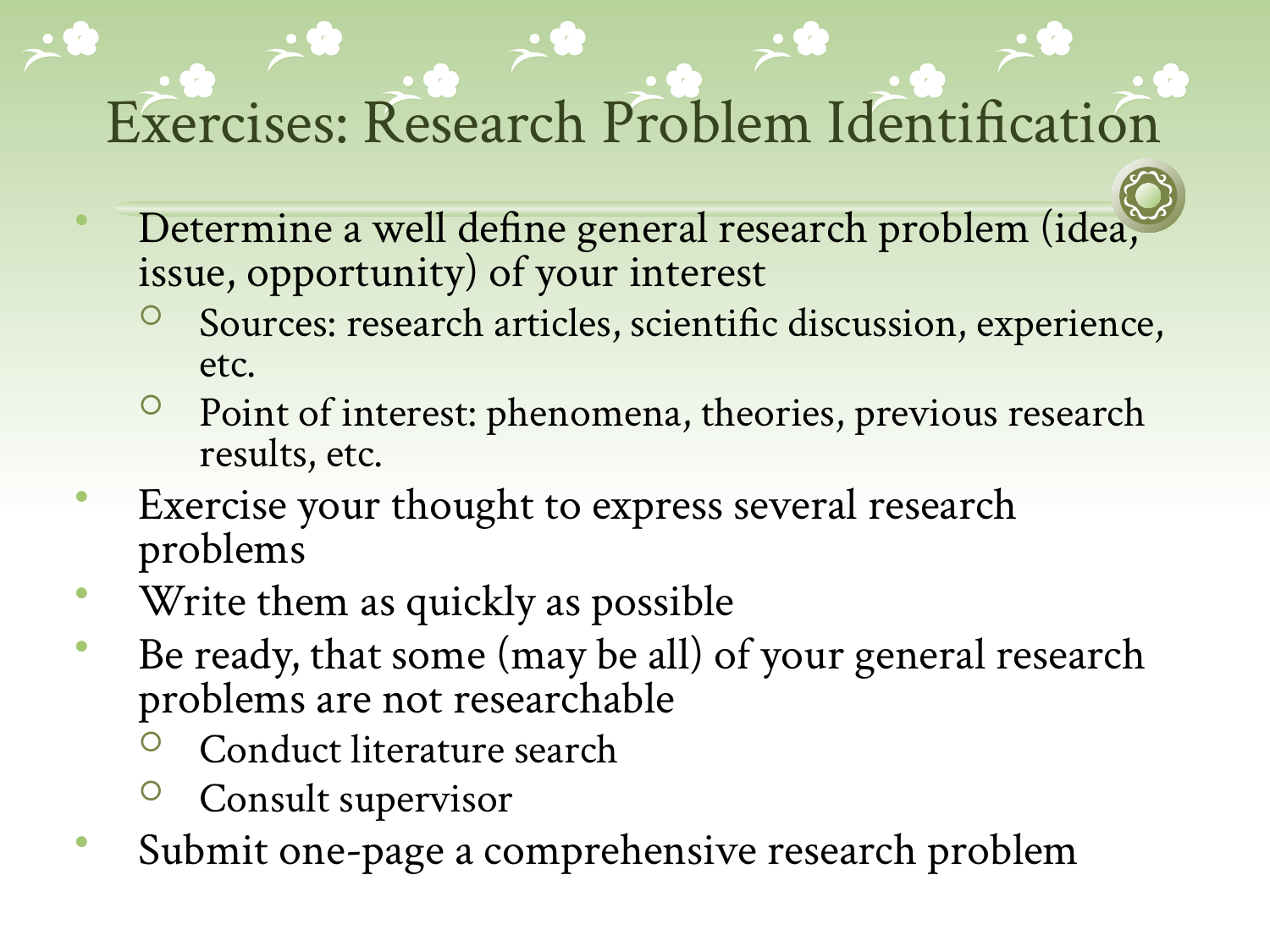

# Exercises: Research Problem Identification
Determine a well define general research problem (idea, issue, opportunity) of your interest
Sources: research articles, scientific discussion, experience, etc.
Point of interest: phenomena, theories, previous research results, etc.
Exercise your thought to express several research problems
Write them as quickly as possible
Be ready, that some (may be all) of your general research problems are not researchable
Conduct literature search
Consult supervisor
Submit one-page a comprehensive research problem